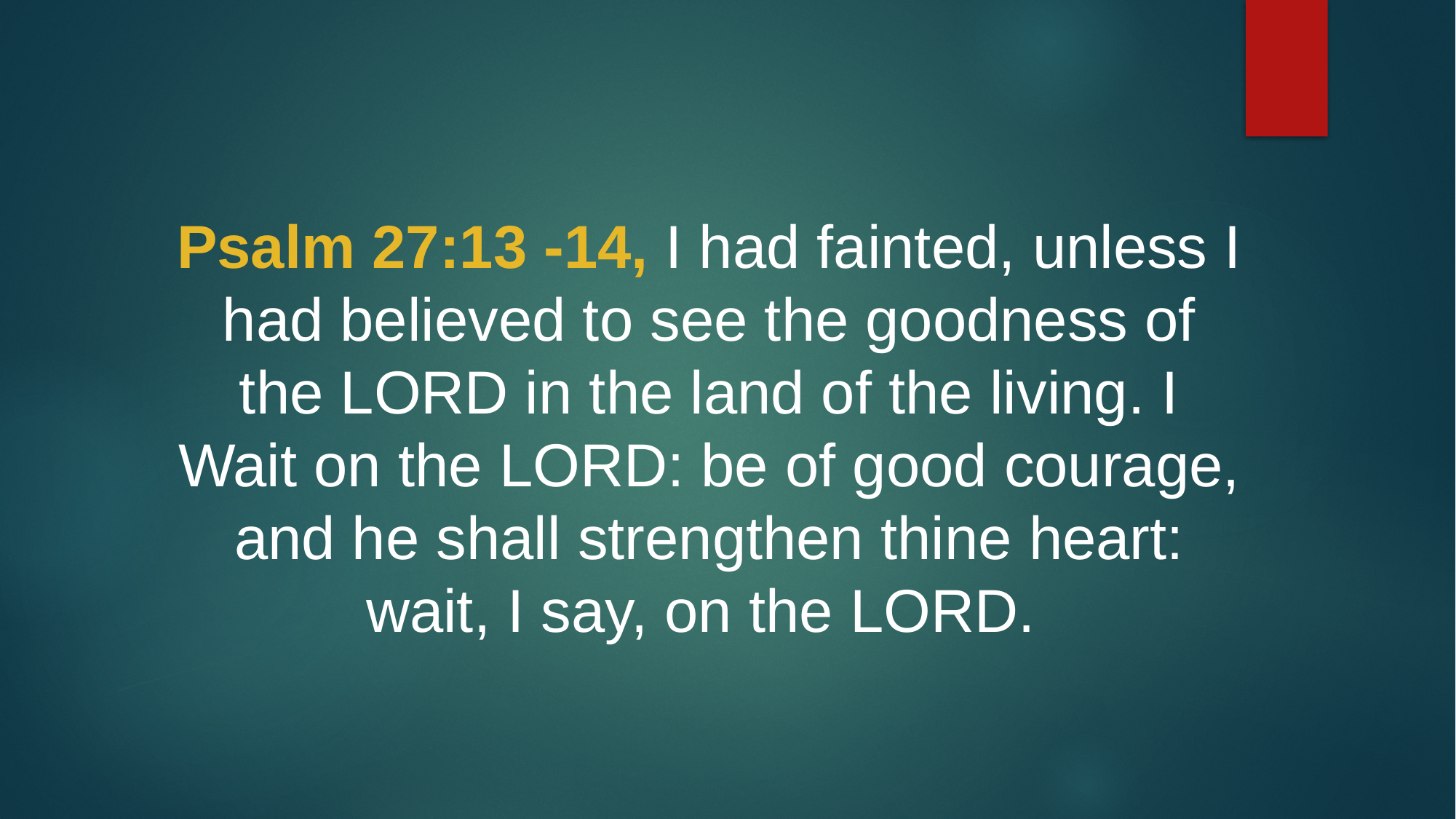

Psalm 27:13 -14, I had fainted, unless I had believed to see the goodness of the LORD in the land of the living. I Wait on the LORD: be of good courage, and he shall strengthen thine heart: wait, I say, on the LORD.